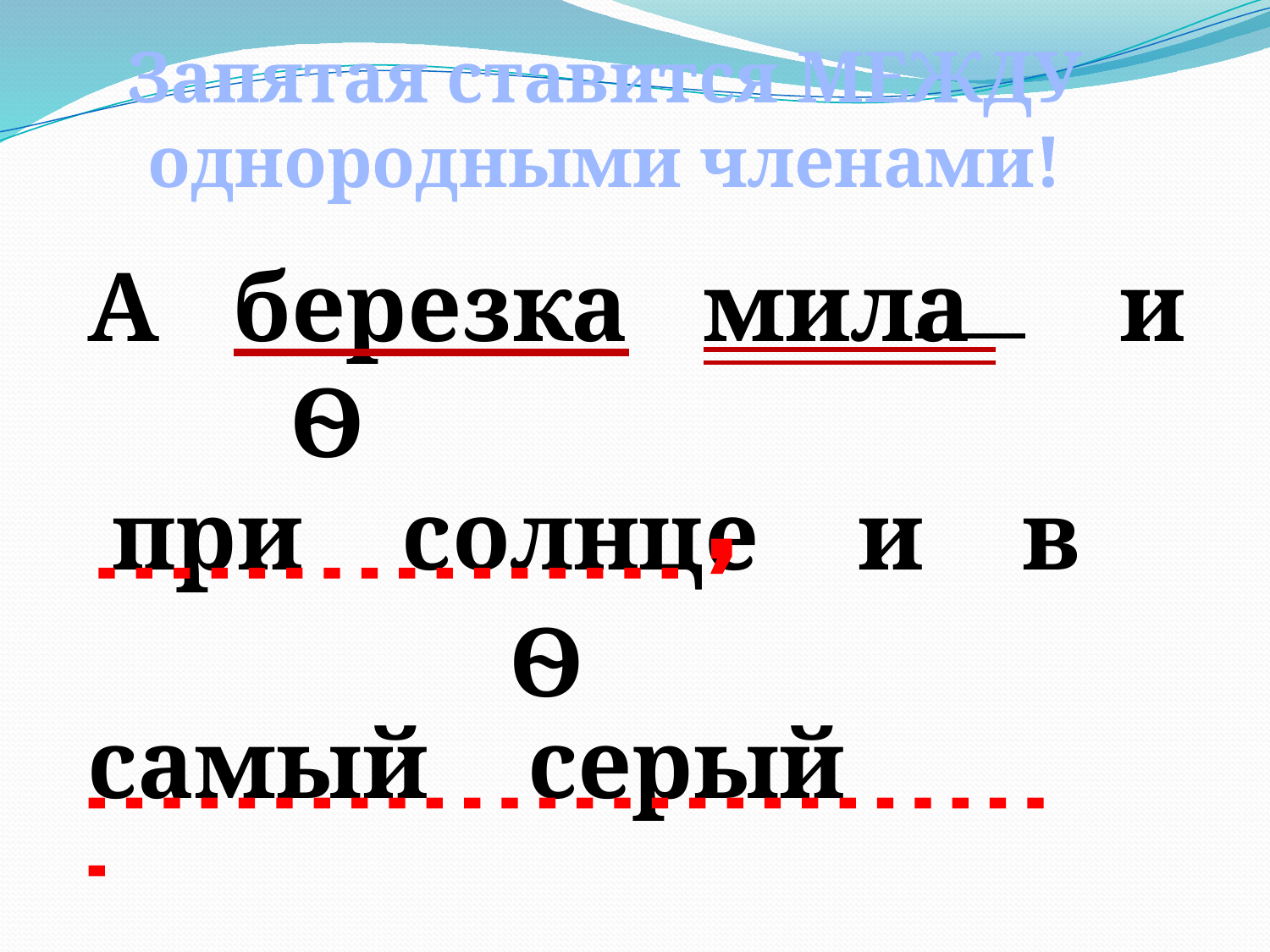

Запятая ставится МЕЖДУ однородными членами!
А   березка   мила      и  при    солнце    и    в    самый    серый    день.
Ѳ
,
- - - - - - - - - - - - - - - -
Ѳ
- - - - - - - - - - - - - - - - - - - - - - - - - - -